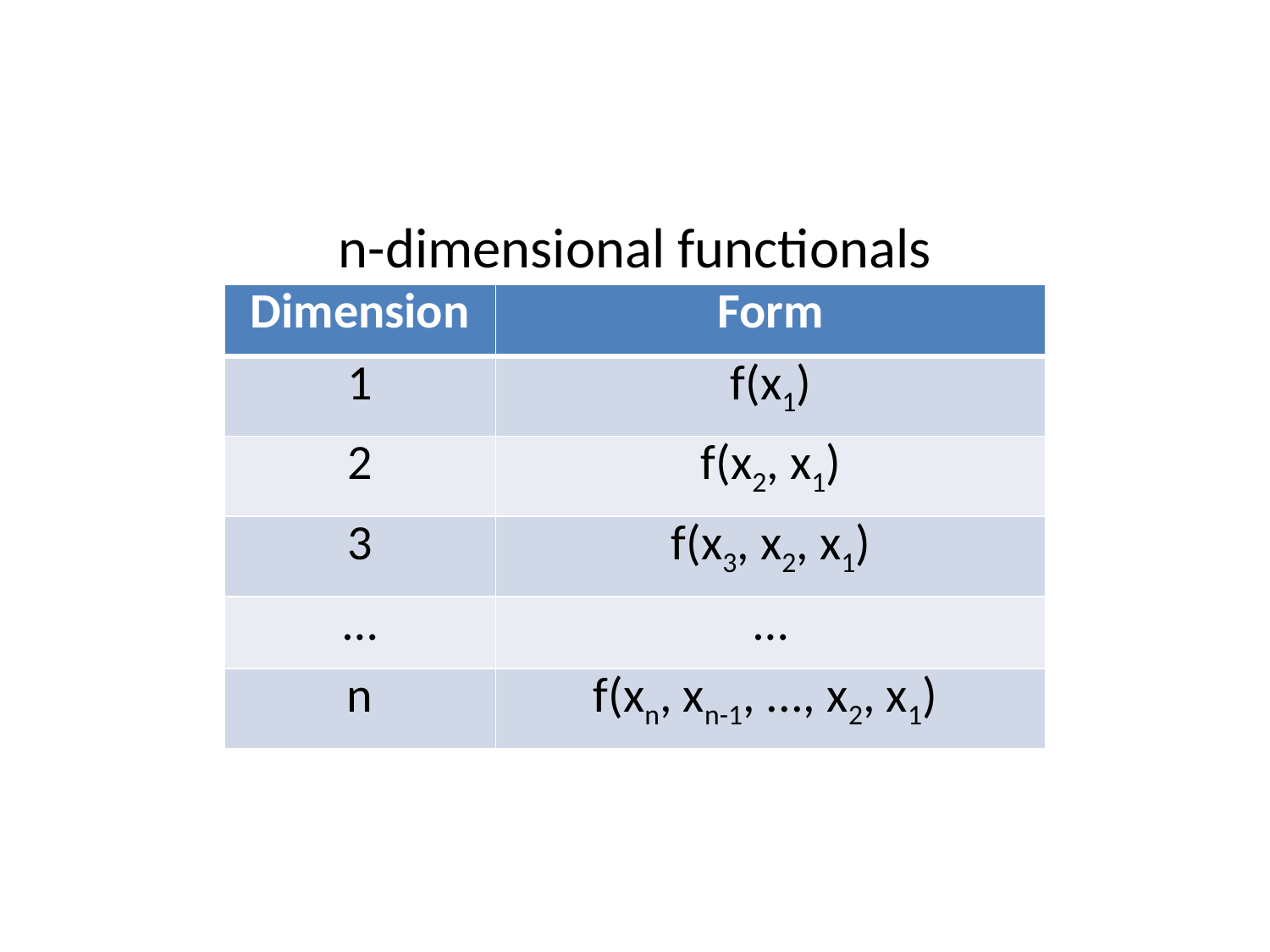

n-dimensional functionals
| Dimension | Form |
| --- | --- |
| 1 | f(x1) |
| 2 | f(x2, x1) |
| 3 | f(x3, x2, x1) |
| … | … |
| n | f(xn, xn-1, ..., x2, x1) |